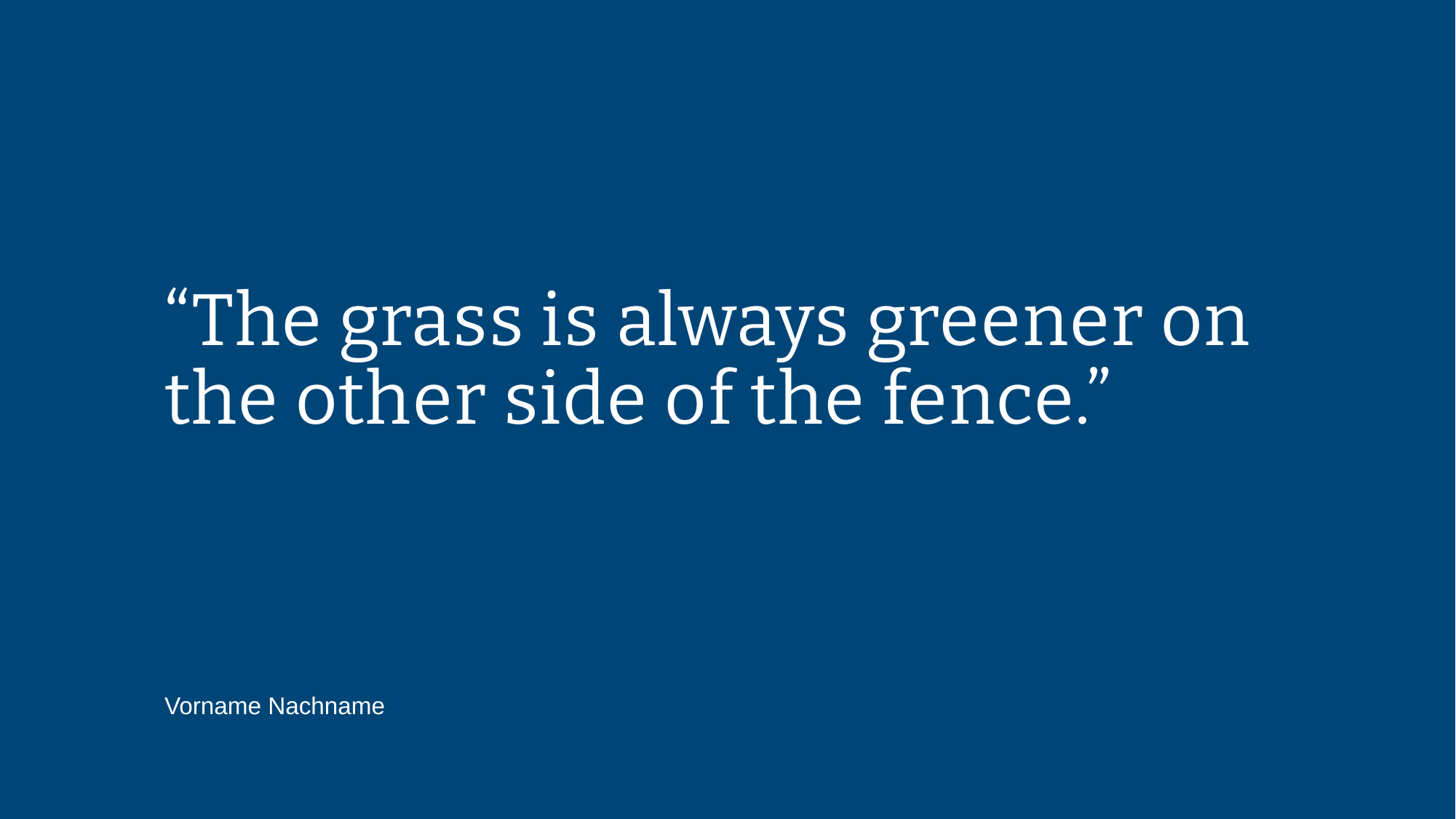

# “The grass is always greener on the other side of the fence.”
Vorname Nachname